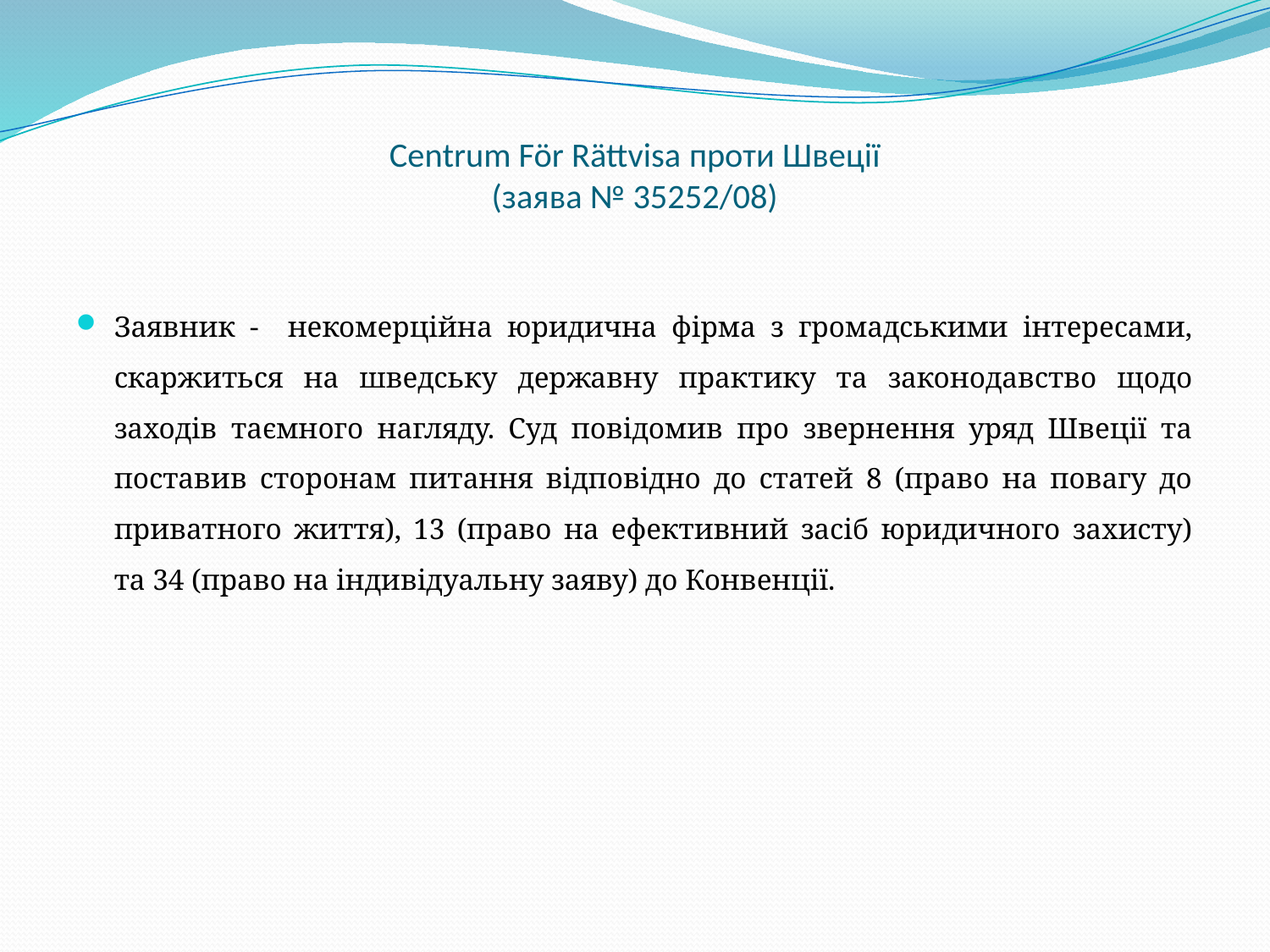

# Centrum För Rättvisa проти Швеції (заява № 35252/08)
Заявник -  некомерційна юридична фірма з громадськими інтересами, скаржиться на шведську державну практику та законодавство щодо заходів таємного нагляду. Суд повідомив про звернення уряд Швеції та поставив сторонам питання відповідно до статей 8 (право на повагу до приватного життя), 13 (право на ефективний засіб юридичного захисту) та 34 (право на індивідуальну заяву) до Конвенції.